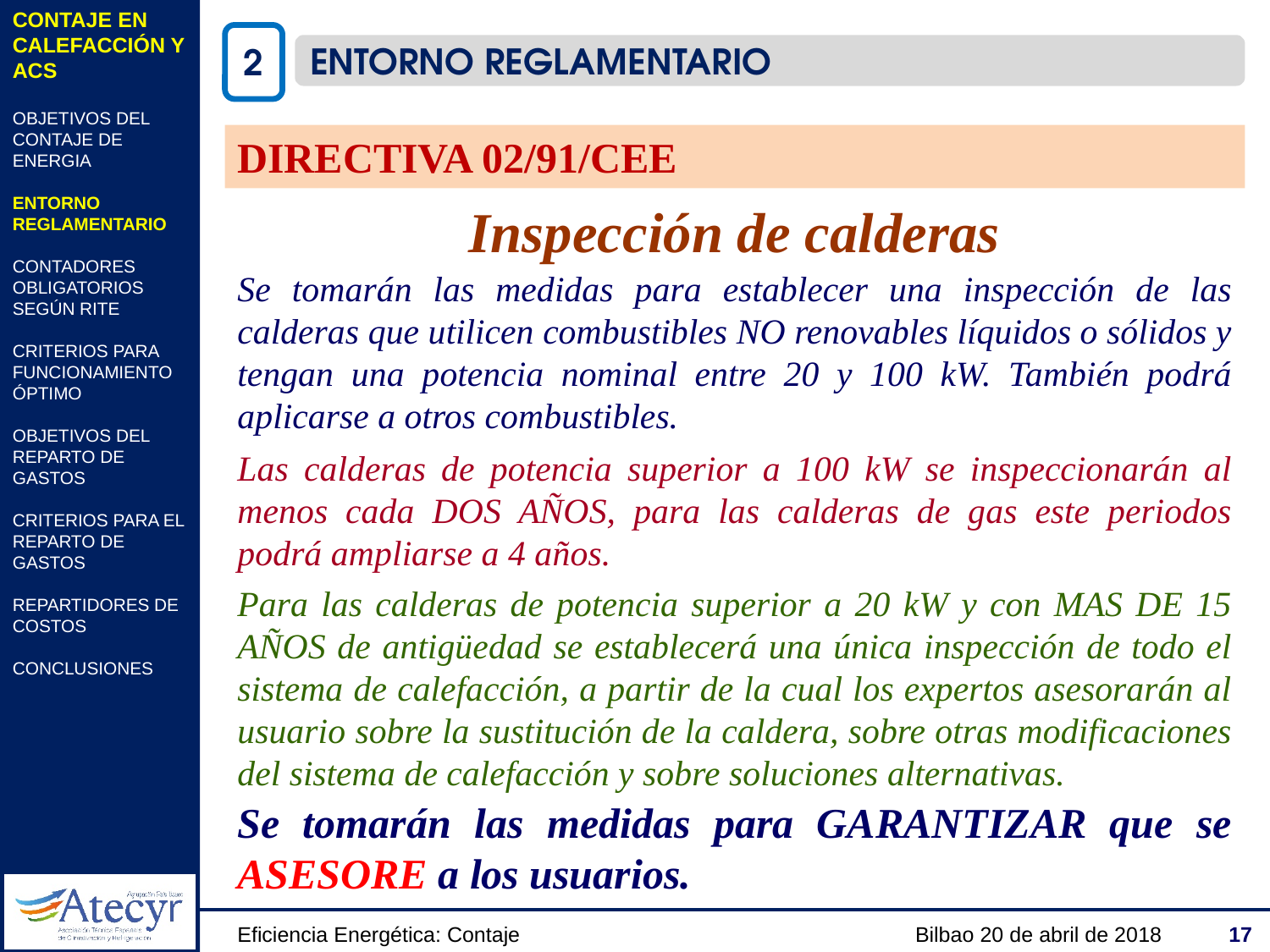

CONTAJE EN CALEFACCIÓN Y ACS

OBJETIVOS DEL CONTAJE DE ENERGIA

ENTORNO REGLAMENTARIO

CONTADORES OBLIGATORIOS SEGÚN RITE

CRITERIOS PARA FUNCIONAMIENTO ÓPTIMO

OBJETIVOS DEL REPARTO DE GASTOS

CRITERIOS PARA EL REPARTO DE GASTOS

REPARTIDORES DE COSTOS

CONCLUSIONES

2
ENTORNO REGLAMENTARIO
DIRECTIVA 02/91/CEE
Inspección de calderas
Se tomarán las medidas para establecer una inspección de las calderas que utilicen combustibles NO renovables líquidos o sólidos y tengan una potencia nominal entre 20 y 100 kW. También podrá aplicarse a otros combustibles.
Las calderas de potencia superior a 100 kW se inspeccionarán al menos cada DOS AÑOS, para las calderas de gas este periodos podrá ampliarse a 4 años.
Para las calderas de potencia superior a 20 kW y con MAS DE 15 AÑOS de antigüedad se establecerá una única inspección de todo el sistema de calefacción, a partir de la cual los expertos asesorarán al usuario sobre la sustitución de la caldera, sobre otras modificaciones del sistema de calefacción y sobre soluciones alternativas.
Se tomarán las medidas para GARANTIZAR que se ASESORE a los usuarios.